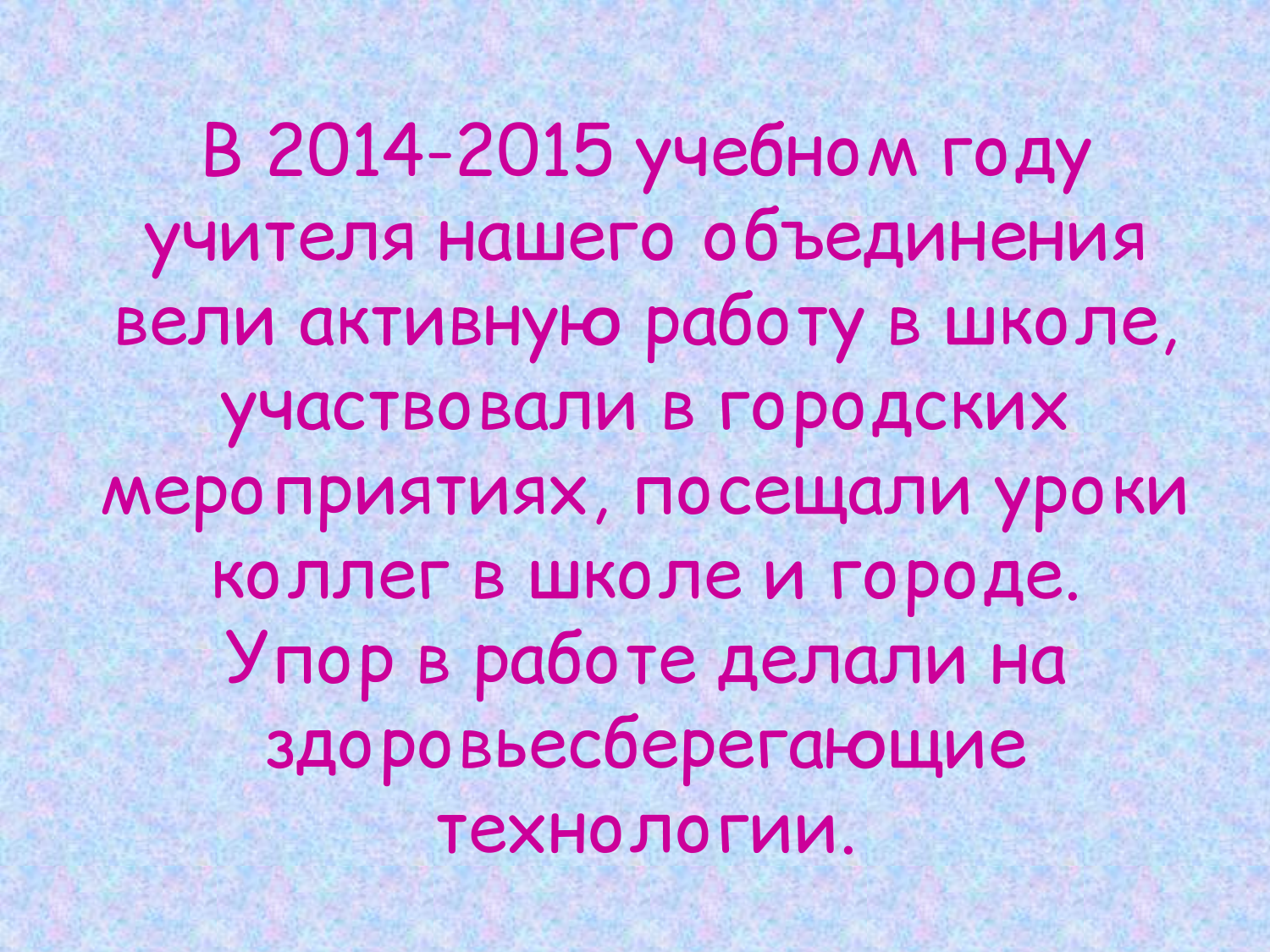

# В 2014-2015 учебном году учителя нашего объединения вели активную работу в школе, участвовали в городских мероприятиях, посещали уроки коллег в школе и городе. Упор в работе делали на здоровьесберегающие технологии.